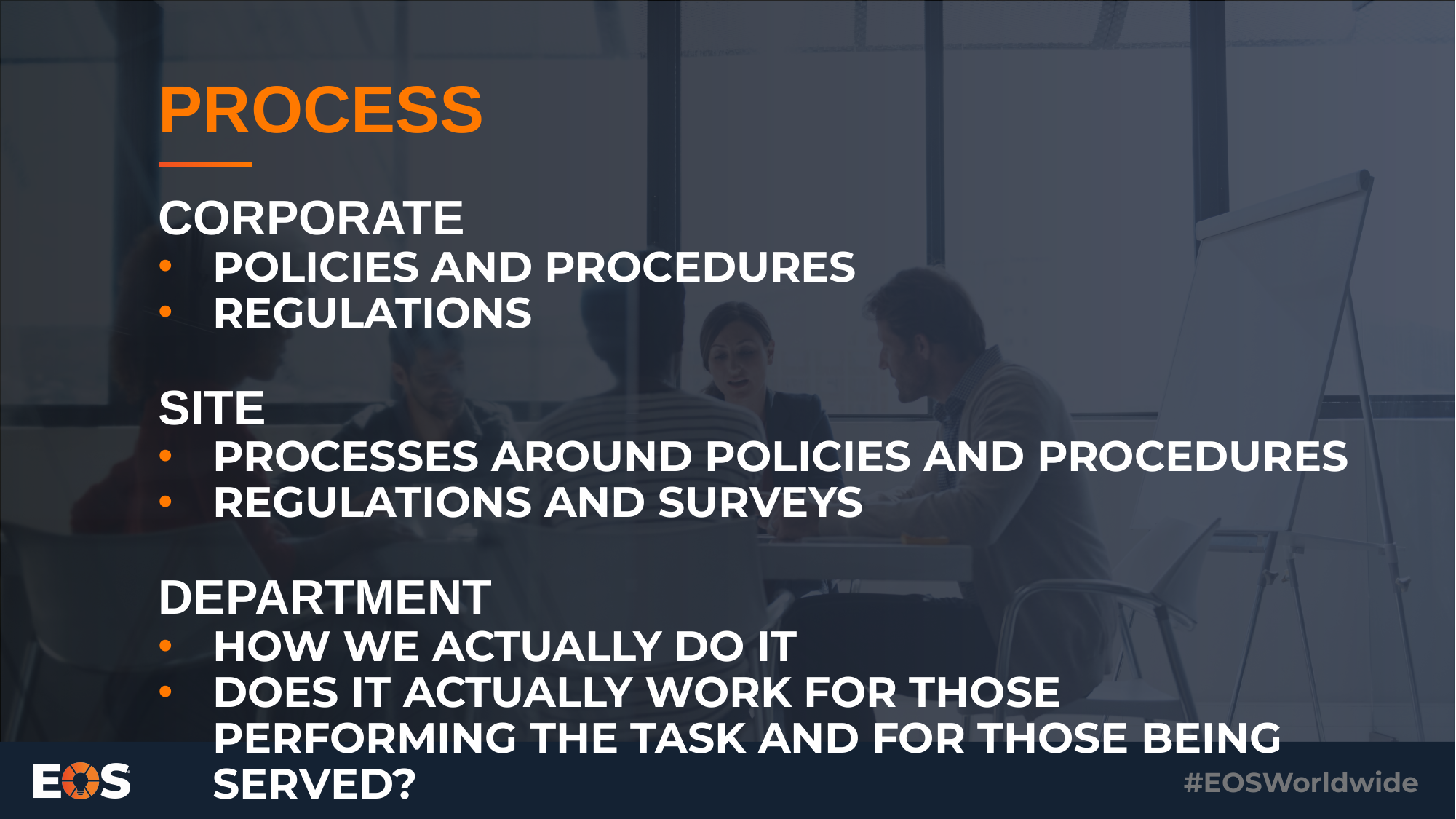

# Process
Corporate
Policies and procedures
Regulations

Site
Processes around policies and procedures
Regulations and surveys

Department
How we actually do it
Does it actually work for those performing the task and for those being served?

#EOSWorldwide